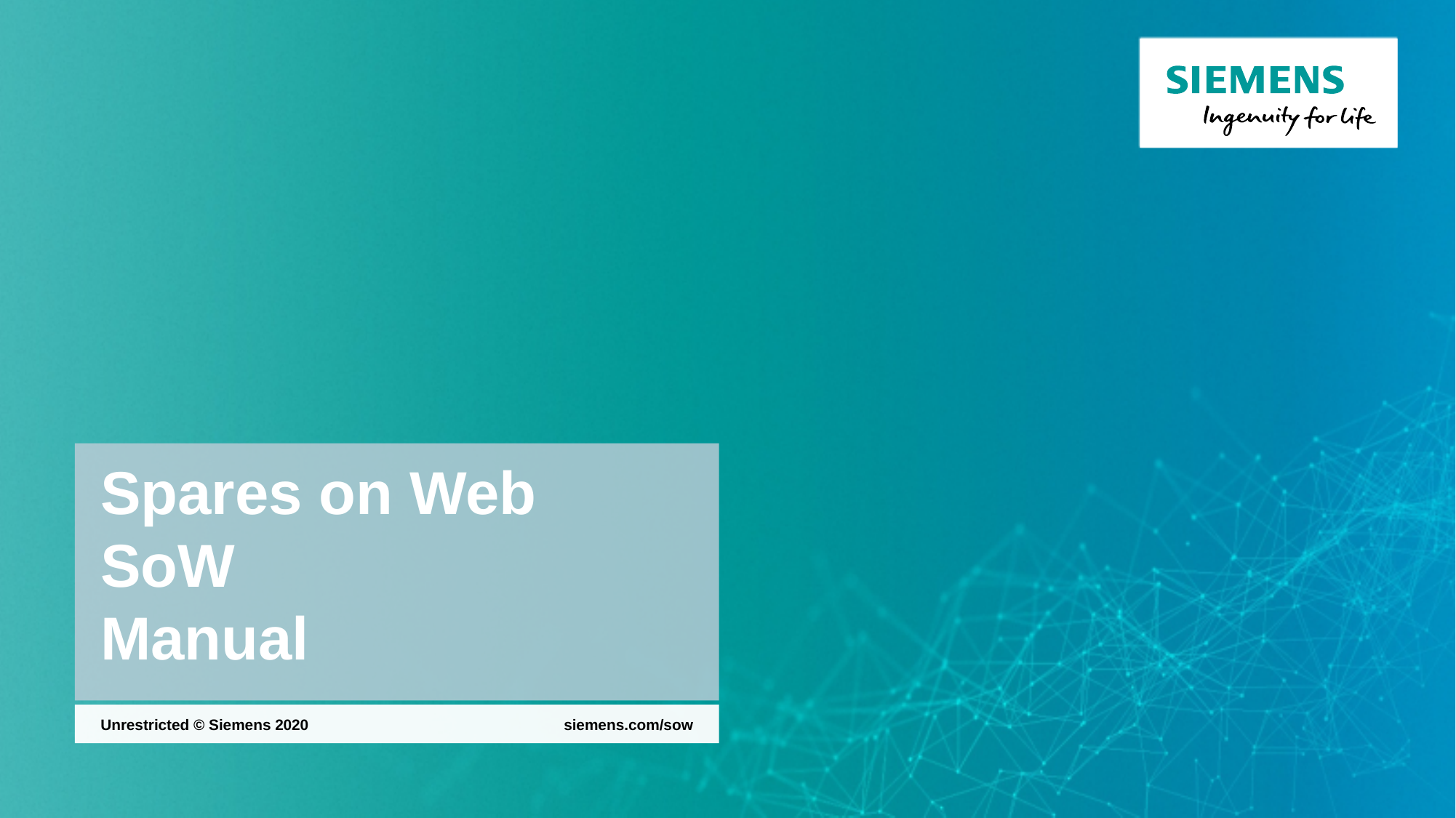

# Spares on Web SoW Manual
Unrestricted © Siemens 2020
siemens.com/sow